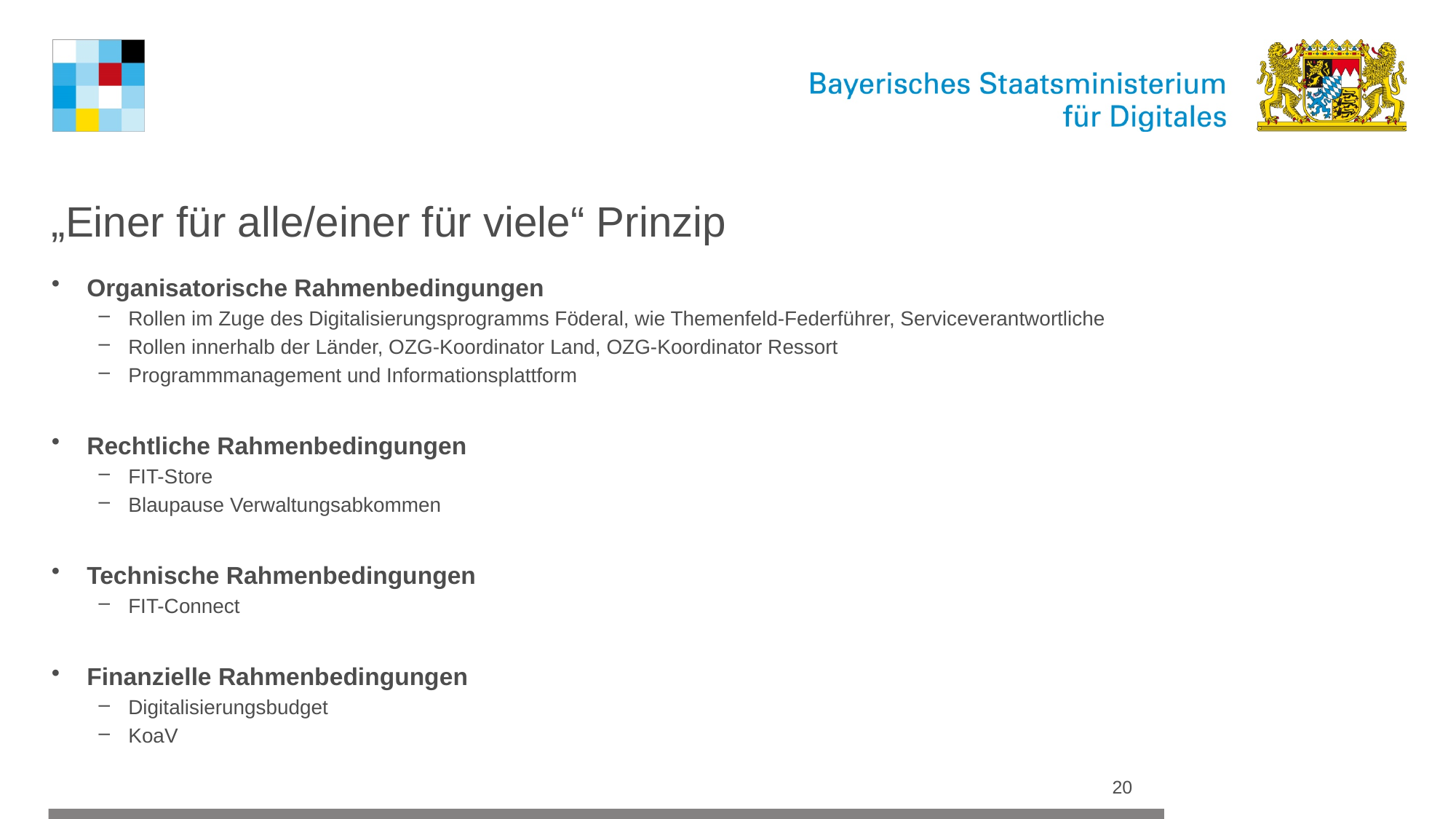

# „Einer für alle/einer für viele“ Prinzip
Organisatorische Rahmenbedingungen
Rollen im Zuge des Digitalisierungsprogramms Föderal, wie Themenfeld-Federführer, Serviceverantwortliche
Rollen innerhalb der Länder, OZG-Koordinator Land, OZG-Koordinator Ressort
Programmmanagement und Informationsplattform

Rechtliche Rahmenbedingungen
FIT-Store
Blaupause Verwaltungsabkommen

Technische Rahmenbedingungen
FIT-Connect

Finanzielle Rahmenbedingungen
Digitalisierungsbudget
KoaV
20